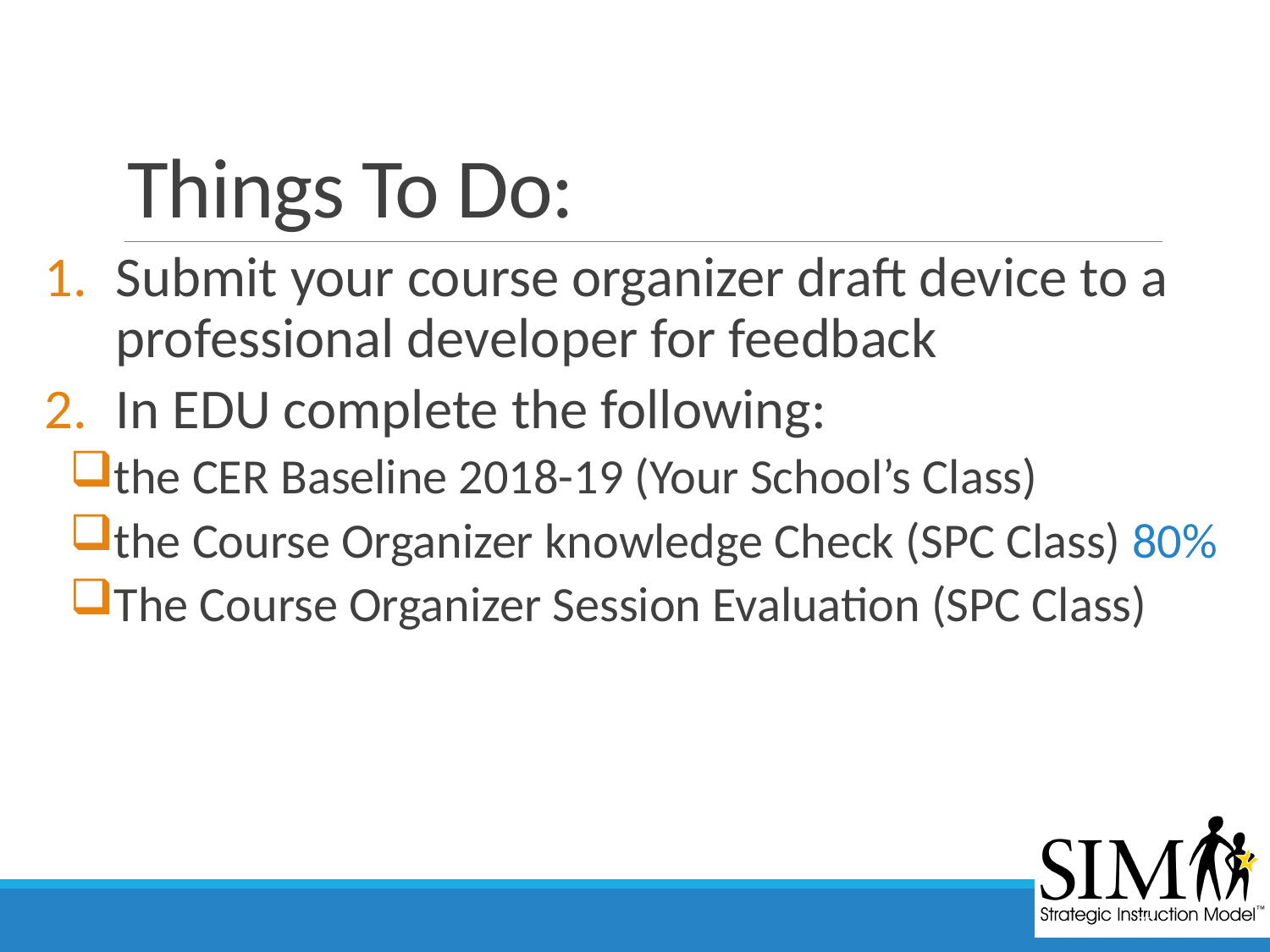

# Things To Do:
Submit your course organizer draft device to a professional developer for feedback
In EDU complete the following:
the CER Baseline 2018-19 (Your School’s Class)
the Course Organizer knowledge Check (SPC Class) 80%
The Course Organizer Session Evaluation (SPC Class)

70